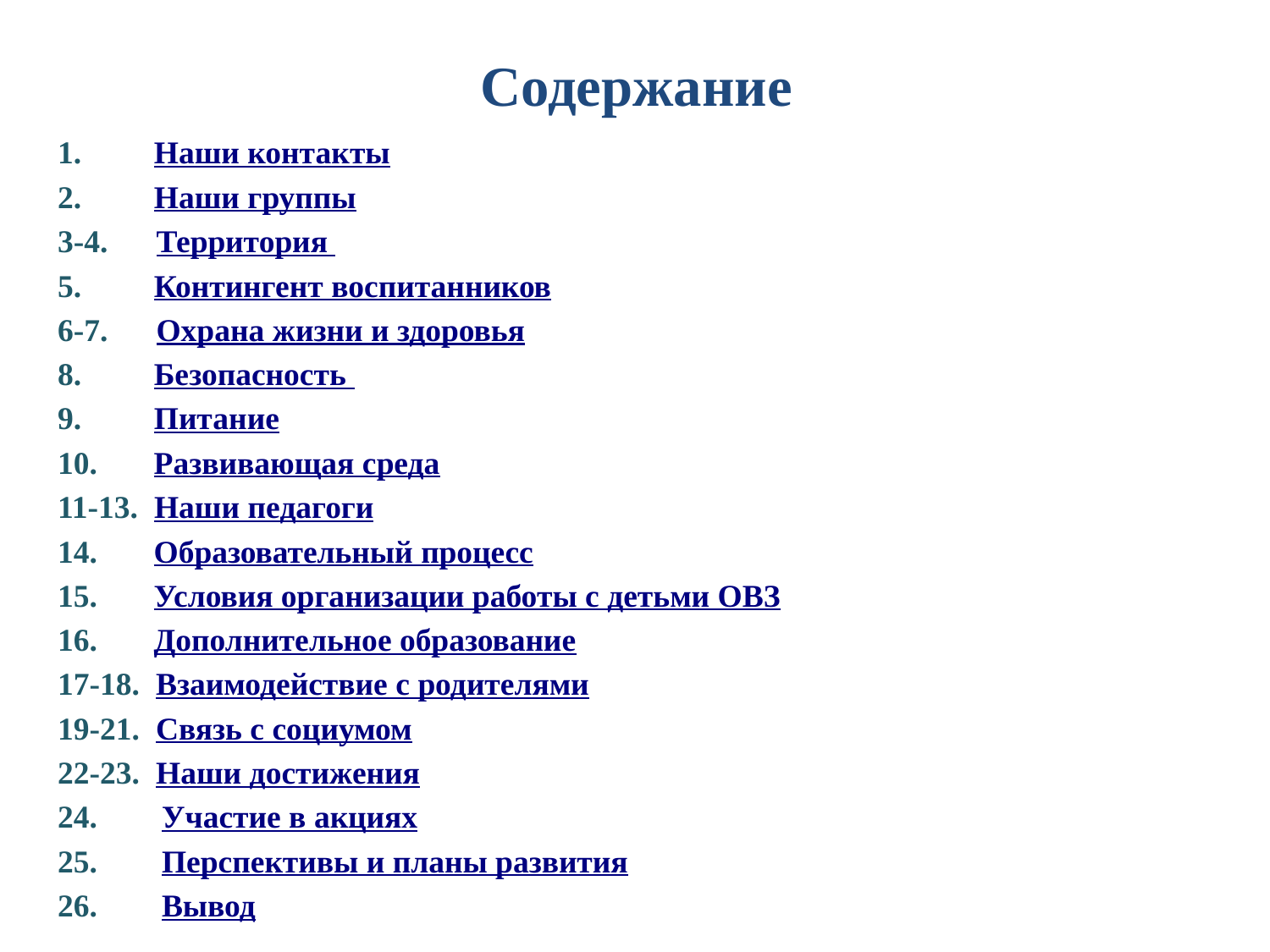

# Содержание
1.         Наши контакты
2.         Наши группы
3-4.      Территория
5.         Контингент воспитанников
6-7.      Охрана жизни и здоровья
8.         Безопасность
9.         Питание
10.       Развивающая среда
11-13.  Наши педагоги
14.       Образовательный процесс
15.       Условия организации работы с детьми ОВЗ
16.       Дополнительное образование
17-18.  Взаимодействие с родителями
19-21.  Связь с социумом
22-23.  Наши достижения
24.        Участие в акциях
25.        Перспективы и планы развития
26.        Вывод